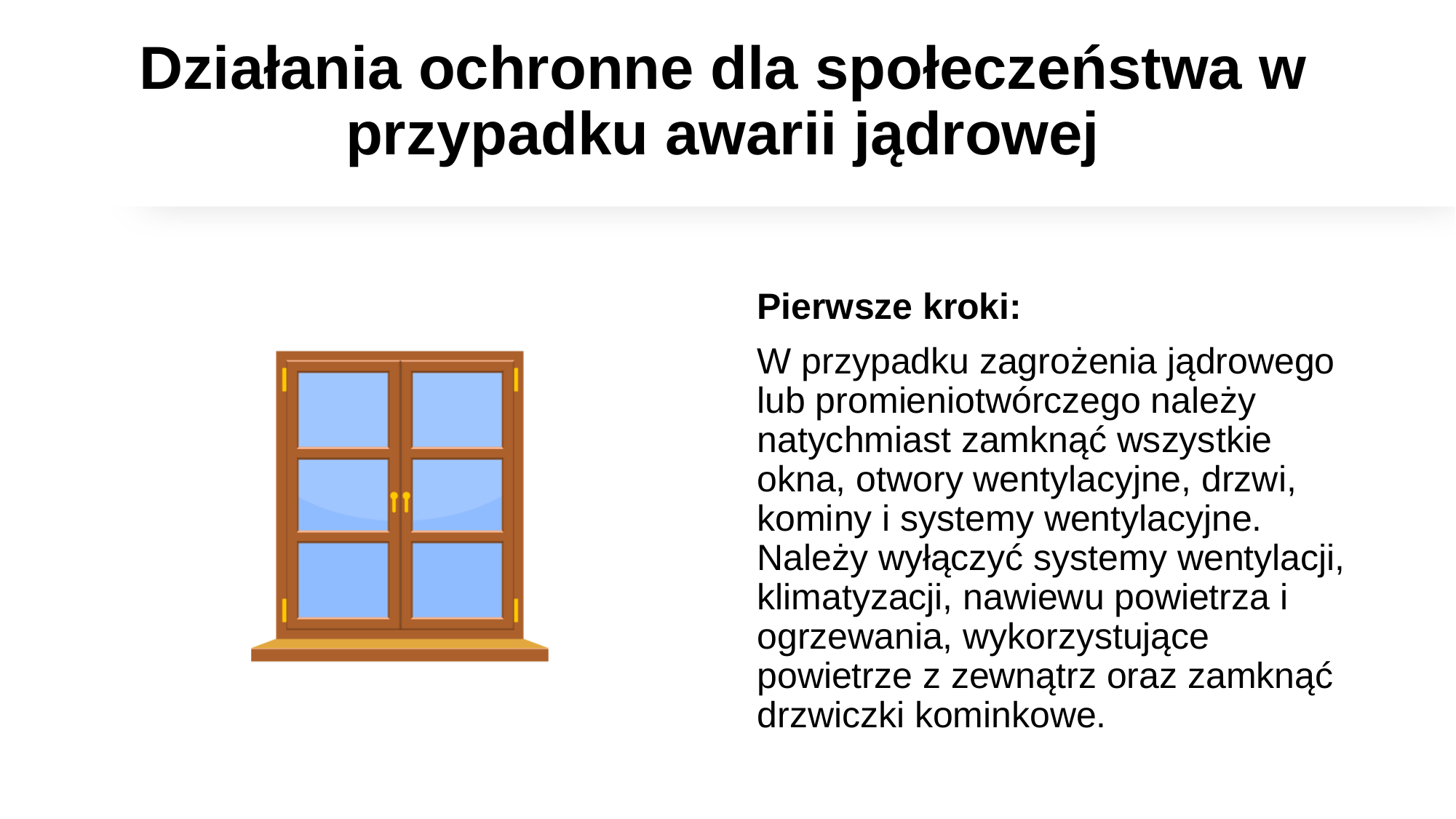

# Działania ochronne dla społeczeństwa w przypadku awarii jądrowej
Pierwsze kroki:
W przypadku zagrożenia jądrowego lub promieniotwórczego należy natychmiast zamknąć wszystkie okna, otwory wentylacyjne, drzwi, kominy i systemy wentylacyjne. Należy wyłączyć systemy wentylacji, klimatyzacji, nawiewu powietrza i ogrzewania, wykorzystujące powietrze z zewnątrz oraz zamknąć drzwiczki kominkowe.